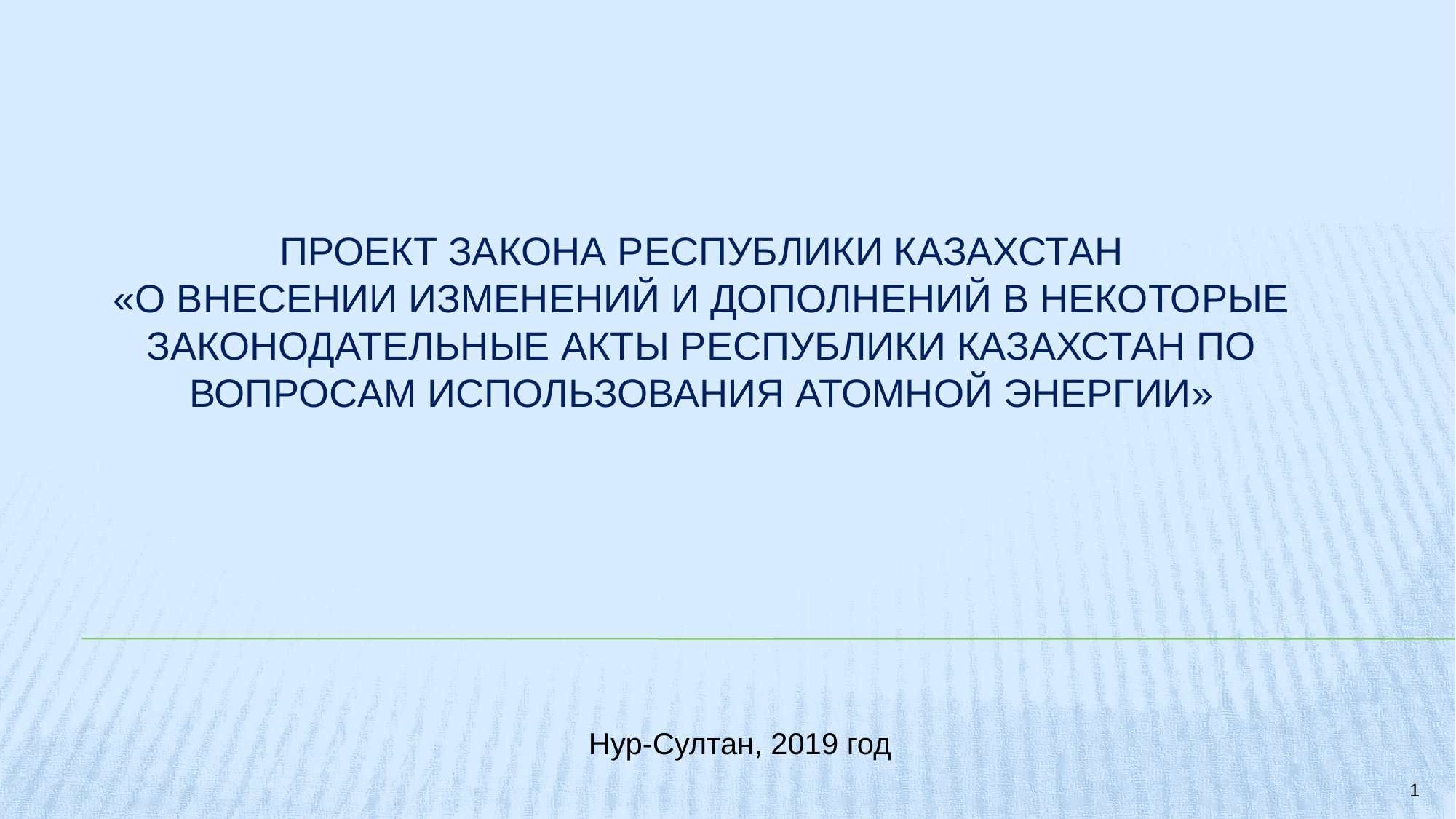

# Проект Закона Республики Казахстан «О внесении изменений и дополнений в некоторые законодательные акты Республики Казахстан по вопросам использования атомной энергии»
Нур-Султан, 2019 год
1